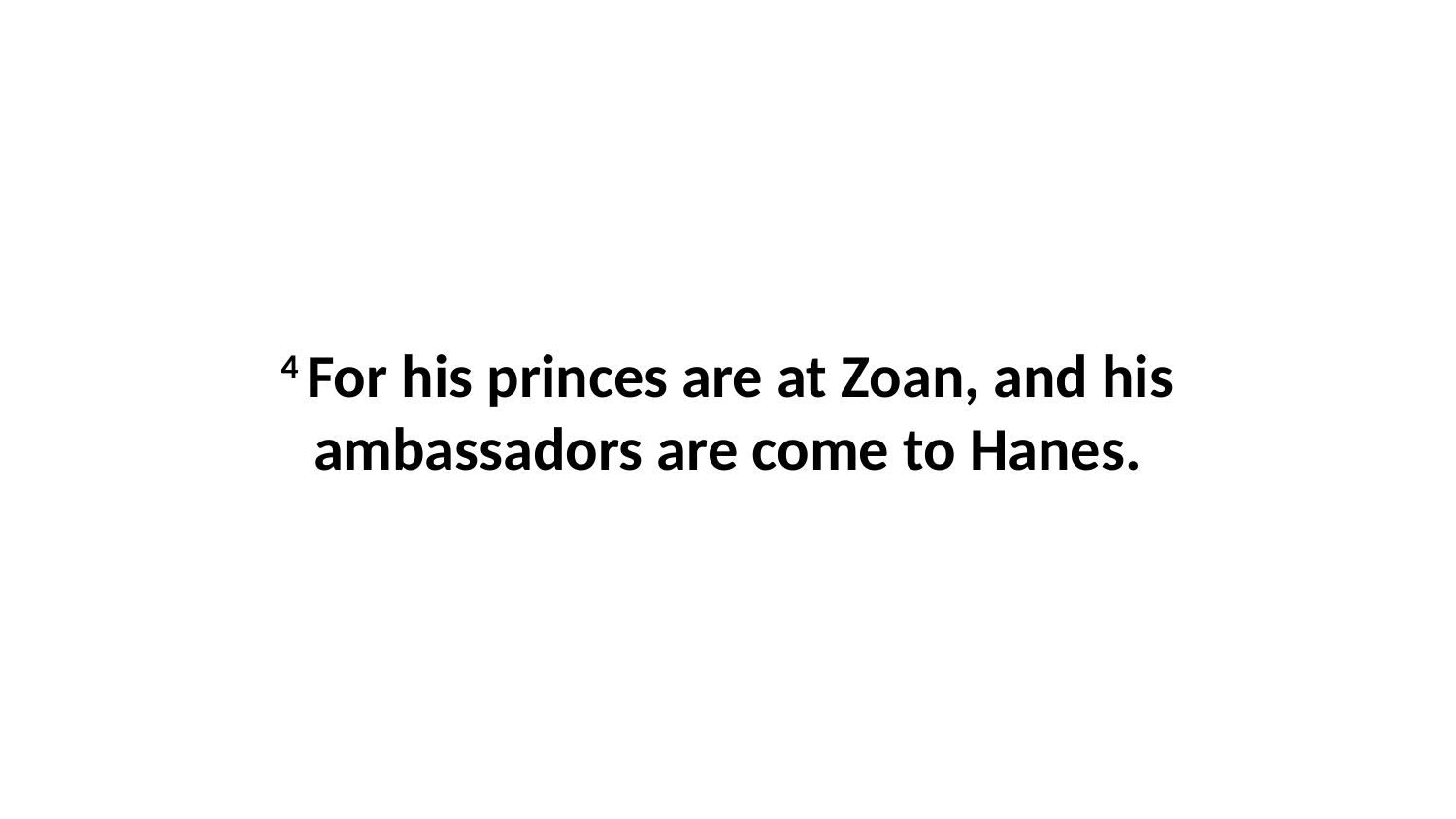

4 For his princes are at Zoan, and his ambassadors are come to Hanes.